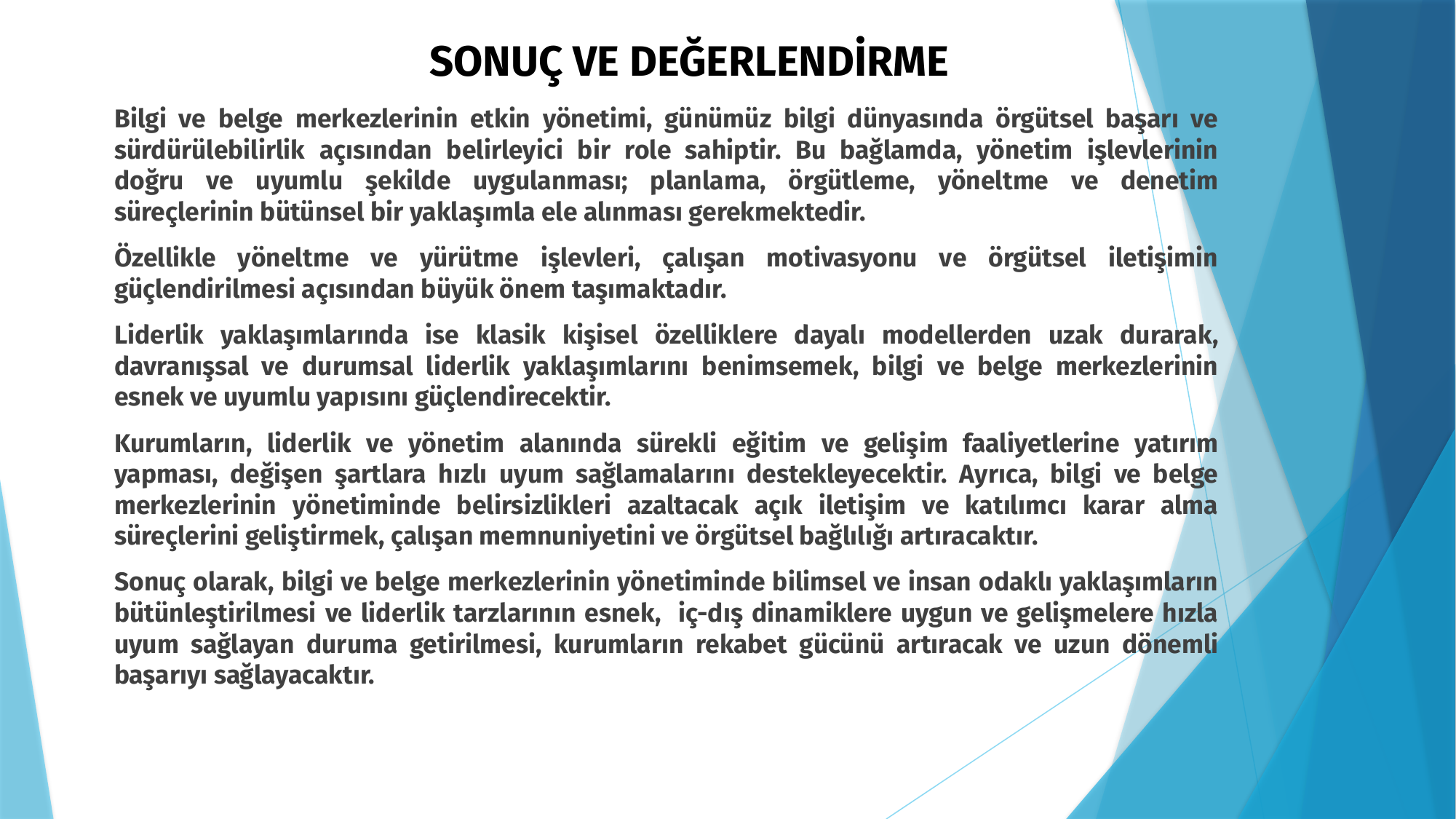

# SONUÇ VE DEĞERLENDİRME
Bilgi ve belge merkezlerinin etkin yönetimi, günümüz bilgi dünyasında örgütsel başarı ve sürdürülebilirlik açısından belirleyici bir role sahiptir. Bu bağlamda, yönetim işlevlerinin doğru ve uyumlu şekilde uygulanması; planlama, örgütleme, yöneltme ve denetim süreçlerinin bütünsel bir yaklaşımla ele alınması gerekmektedir.
Özellikle yöneltme ve yürütme işlevleri, çalışan motivasyonu ve örgütsel iletişimin güçlendirilmesi açısından büyük önem taşımaktadır.
Liderlik yaklaşımlarında ise klasik kişisel özelliklere dayalı modellerden uzak durarak, davranışsal ve durumsal liderlik yaklaşımlarını benimsemek, bilgi ve belge merkezlerinin esnek ve uyumlu yapısını güçlendirecektir.
Kurumların, liderlik ve yönetim alanında sürekli eğitim ve gelişim faaliyetlerine yatırım yapması, değişen şartlara hızlı uyum sağlamalarını destekleyecektir. Ayrıca, bilgi ve belge merkezlerinin yönetiminde belirsizlikleri azaltacak açık iletişim ve katılımcı karar alma süreçlerini geliştirmek, çalışan memnuniyetini ve örgütsel bağlılığı artıracaktır.
Sonuç olarak, bilgi ve belge merkezlerinin yönetiminde bilimsel ve insan odaklı yaklaşımların bütünleştirilmesi ve liderlik tarzlarının esnek,  iç-dış dinamiklere uygun ve gelişmelere hızla uyum sağlayan duruma getirilmesi, kurumların rekabet gücünü artıracak ve uzun dönemli başarıyı sağlayacaktır.